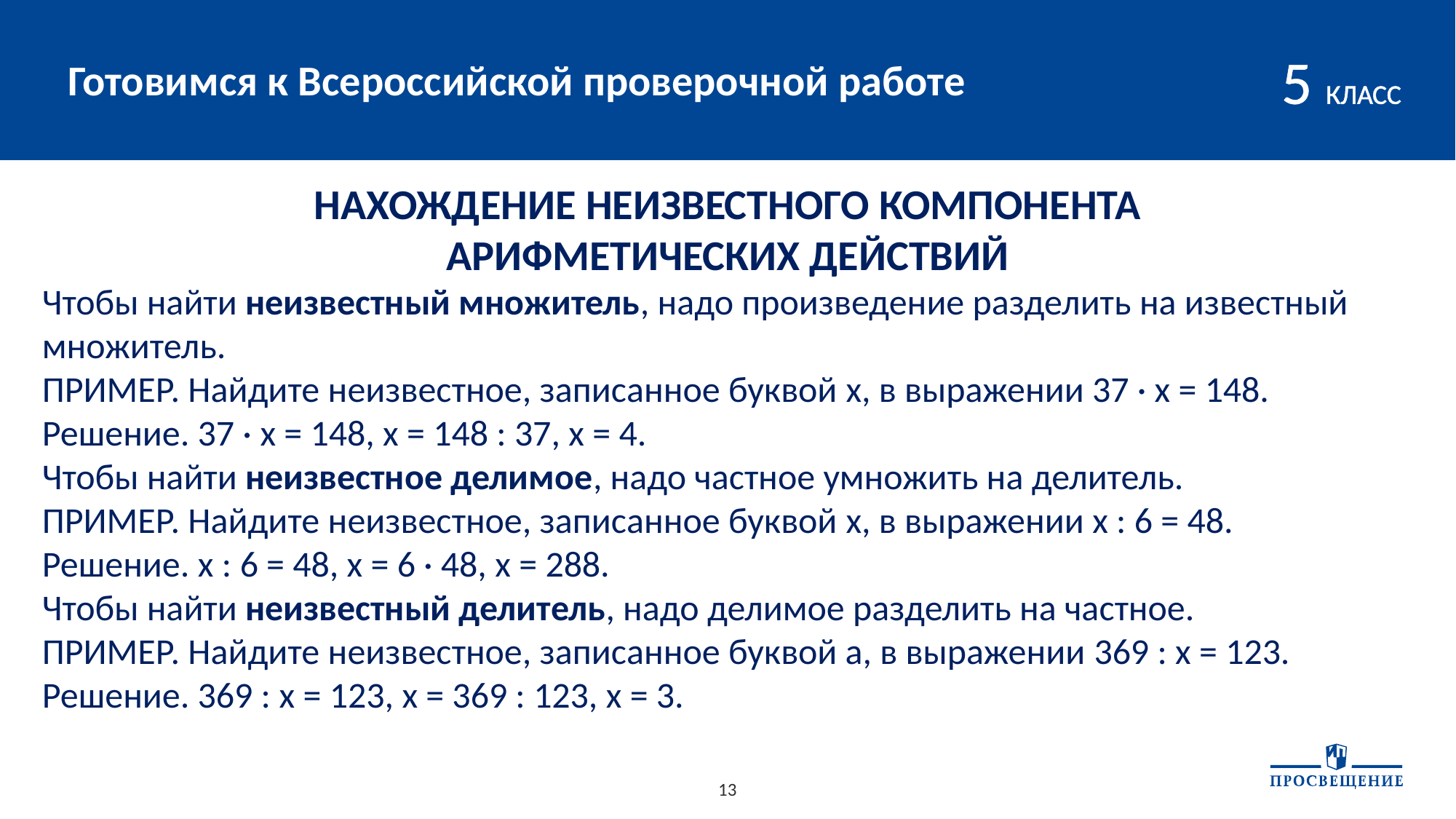

# Готовимся к Всероссийской проверочной работе
5 КЛАСС
НАХОЖДЕНИЕ НЕИЗВЕСТНОГО КОМПОНЕНТА
АРИФМЕТИЧЕСКИХ ДЕЙСТВИЙ
Чтобы найти неизвестный множитель, надо произведение разделить на известный множитель.
ПРИМЕР. Найдите неизвестное, записанное буквой x, в выражении 37 · x = 148.
Решение. 37 · x = 148, x = 148 : 37, x = 4.
Чтобы найти неизвестное делимое, надо частное умножить на делитель.
ПРИМЕР. Найдите неизвестное, записанное буквой x, в выражении x : 6 = 48.
Решение. x : 6 = 48, x = 6 · 48, x = 288.
Чтобы найти неизвестный делитель, надо делимое разделить на частное.
ПРИМЕР. Найдите неизвестное, записанное буквой а, в выражении 369 : x = 123.
Решение. 369 : x = 123, x = 369 : 123, x = 3.